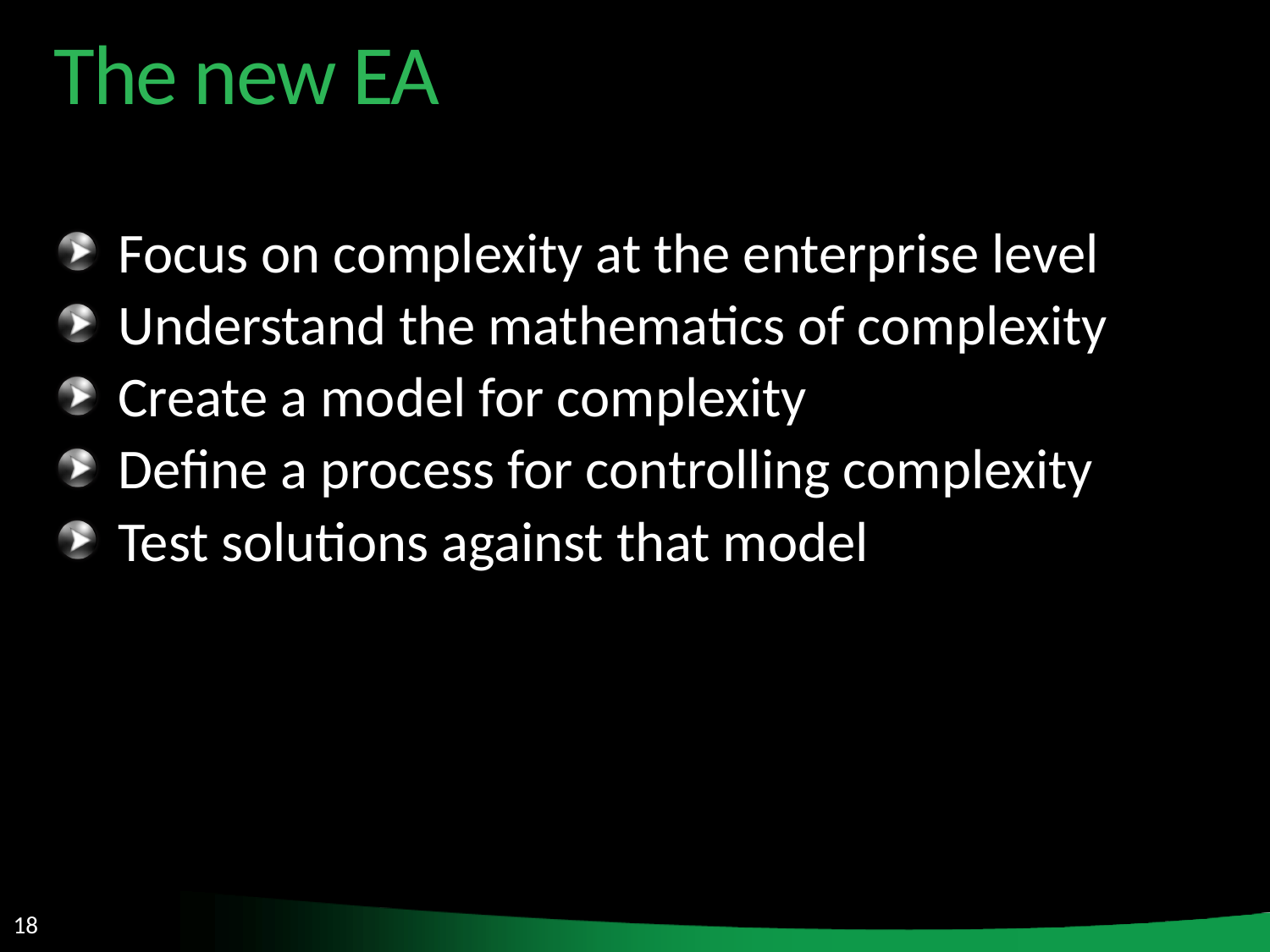

The new EA
Focus on complexity at the enterprise level
Understand the mathematics of complexity
Create a model for complexity
Define a process for controlling complexity
Test solutions against that model